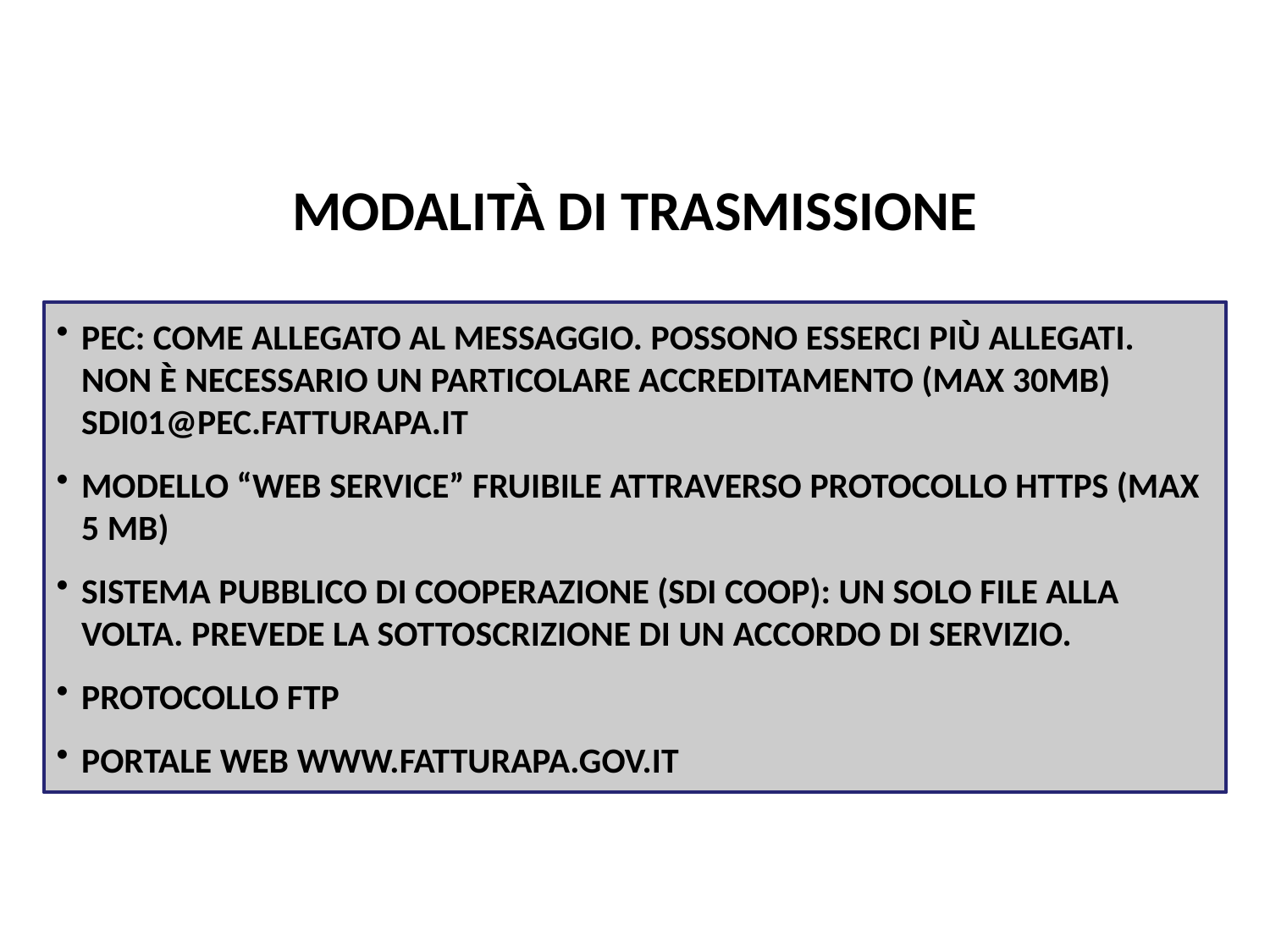

Pag. 111 dispensa
MODALITÀ DI TRASMISSIONE
PEC: COME ALLEGATO AL MESSAGGIO. POSSONO ESSERCI PIÙ ALLEGATI. NON È NECESSARIO UN PARTICOLARE ACCREDITAMENTO (MAX 30MB) SDI01@PEC.FATTURAPA.IT
MODELLO “WEB SERVICE” FRUIBILE ATTRAVERSO PROTOCOLLO HTTPS (MAX 5 MB)
SISTEMA PUBBLICO DI COOPERAZIONE (SDI COOP): UN SOLO FILE ALLA VOLTA. PREVEDE LA SOTTOSCRIZIONE DI UN ACCORDO DI SERVIZIO.
PROTOCOLLO FTP
PORTALE WEB WWW.FATTURAPA.GOV.IT